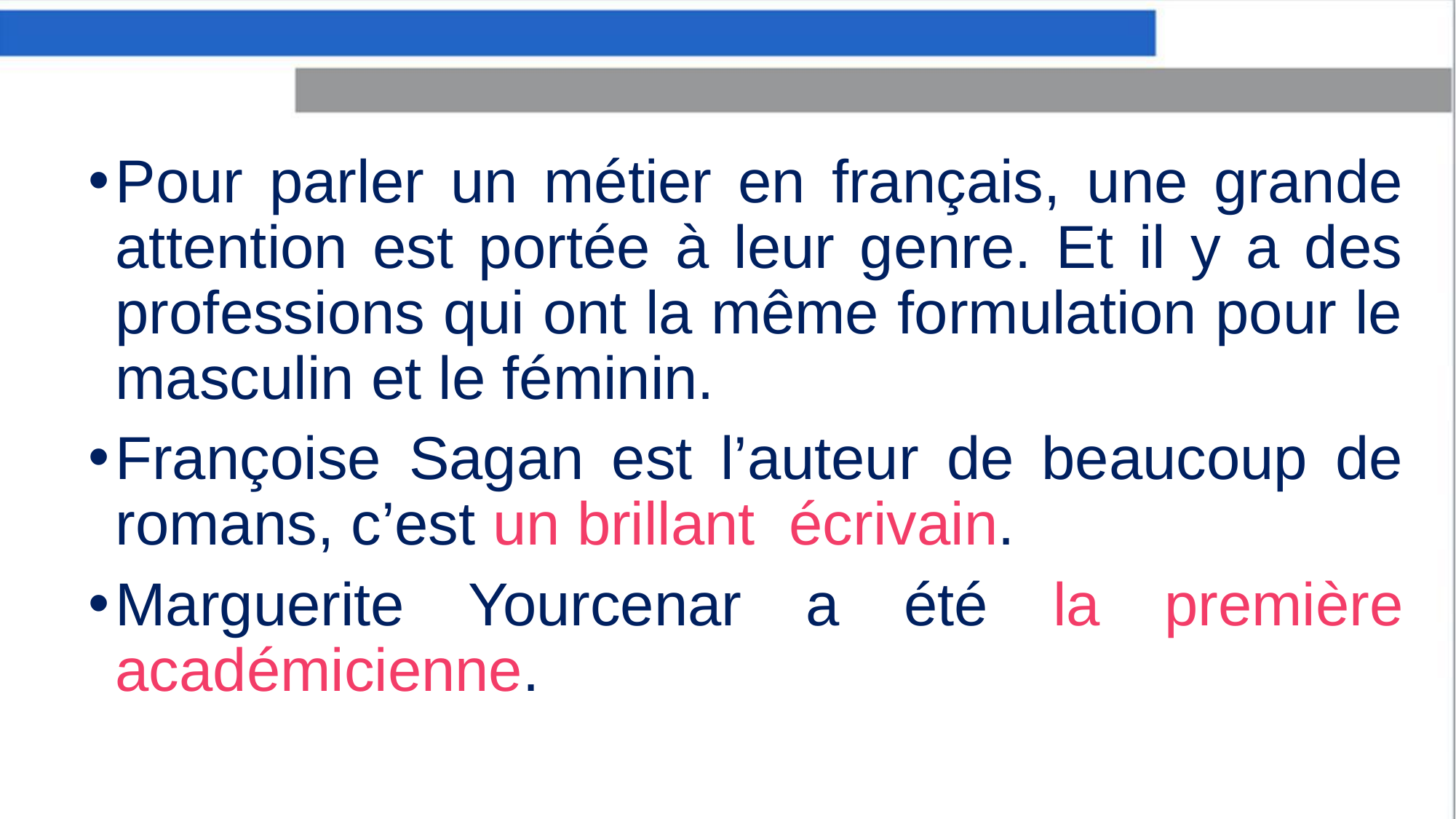

#
Pour parler un métier en français, une grande attention est portée à leur genre. Et il y a des professions qui ont la même formulation pour le masculin et le féminin.
Françoise Sagan est l’auteur de beaucoup de romans, c’est un brillant  écrivain.
Marguerite Yourcenar a été la première académicienne.